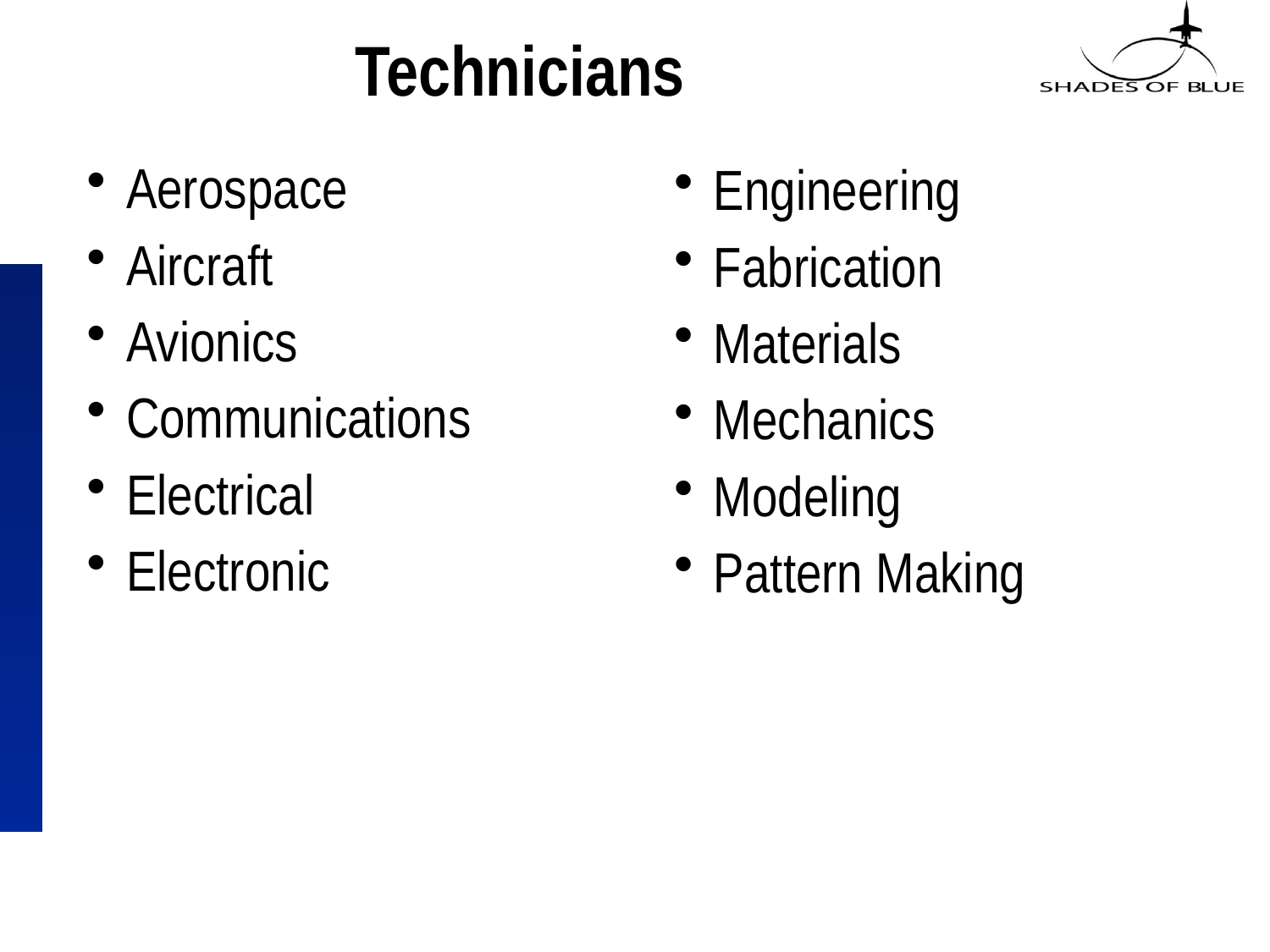

# Technicians
Aerospace
Aircraft
Avionics
Communications
Electrical
Electronic

Engineering
Fabrication
Materials
Mechanics
Modeling
Pattern Making